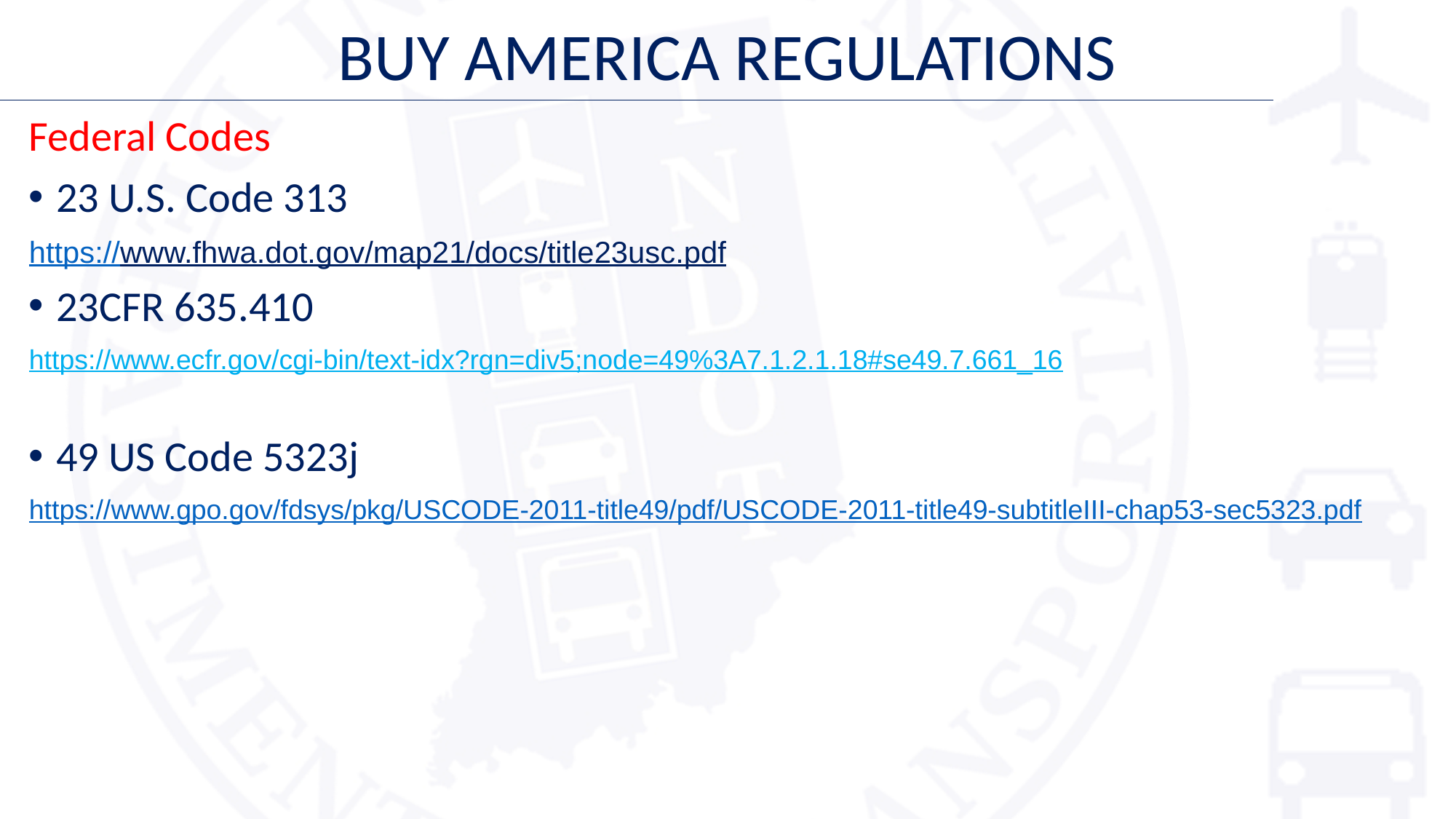

# BUY AMERICA REGULATIONS
Federal Codes
23 U.S. Code 313
https://www.fhwa.dot.gov/map21/docs/title23usc.pdf
23CFR 635.410
https://www.ecfr.gov/cgi-bin/text-idx?rgn=div5;node=49%3A7.1.2.1.18#se49.7.661_16

49 US Code 5323j
https://www.gpo.gov/fdsys/pkg/USCODE-2011-title49/pdf/USCODE-2011-title49-subtitleIII-chap53-sec5323.pdf